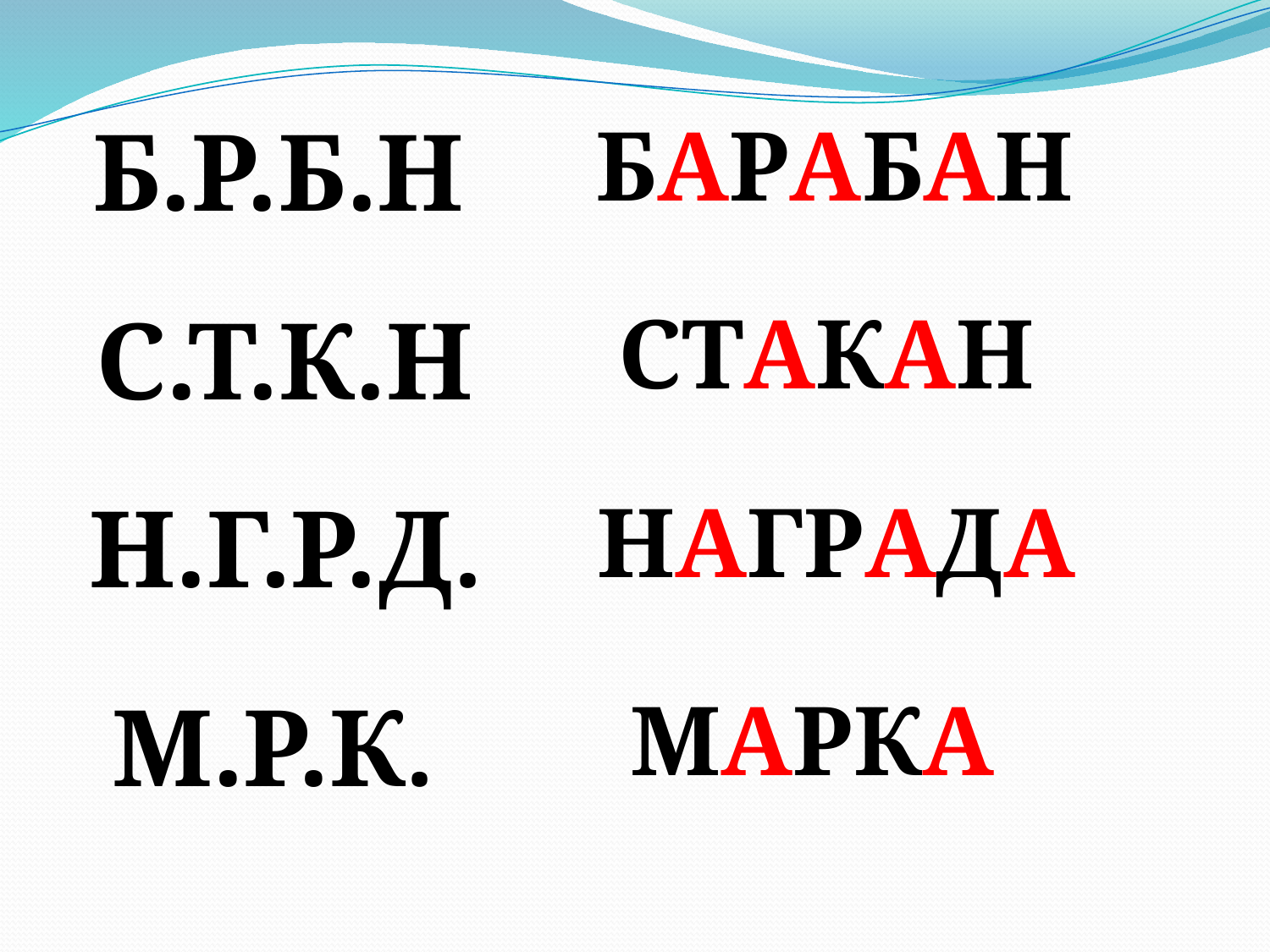

Б.Р.Б.Н
БАРАБАН
С.Т.К.Н
СТАКАН
Н.Г.Р.Д.
НАГРАДА
М.Р.К.
МАРКА